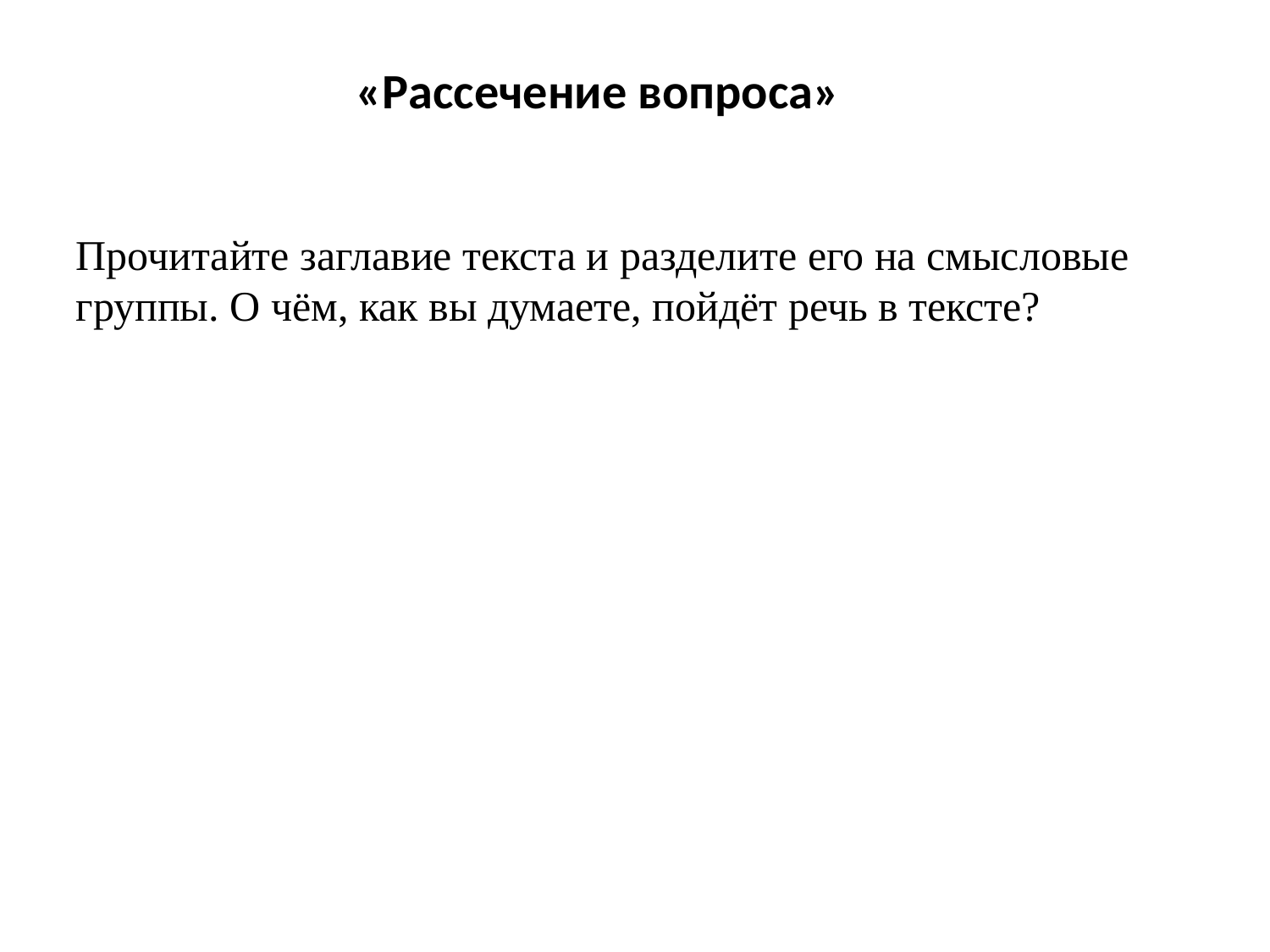

«Рассечение вопроса»
Прочитайте заглавие текста и разделите его на смысловые группы. О чём, как вы думаете, пойдёт речь в тексте?